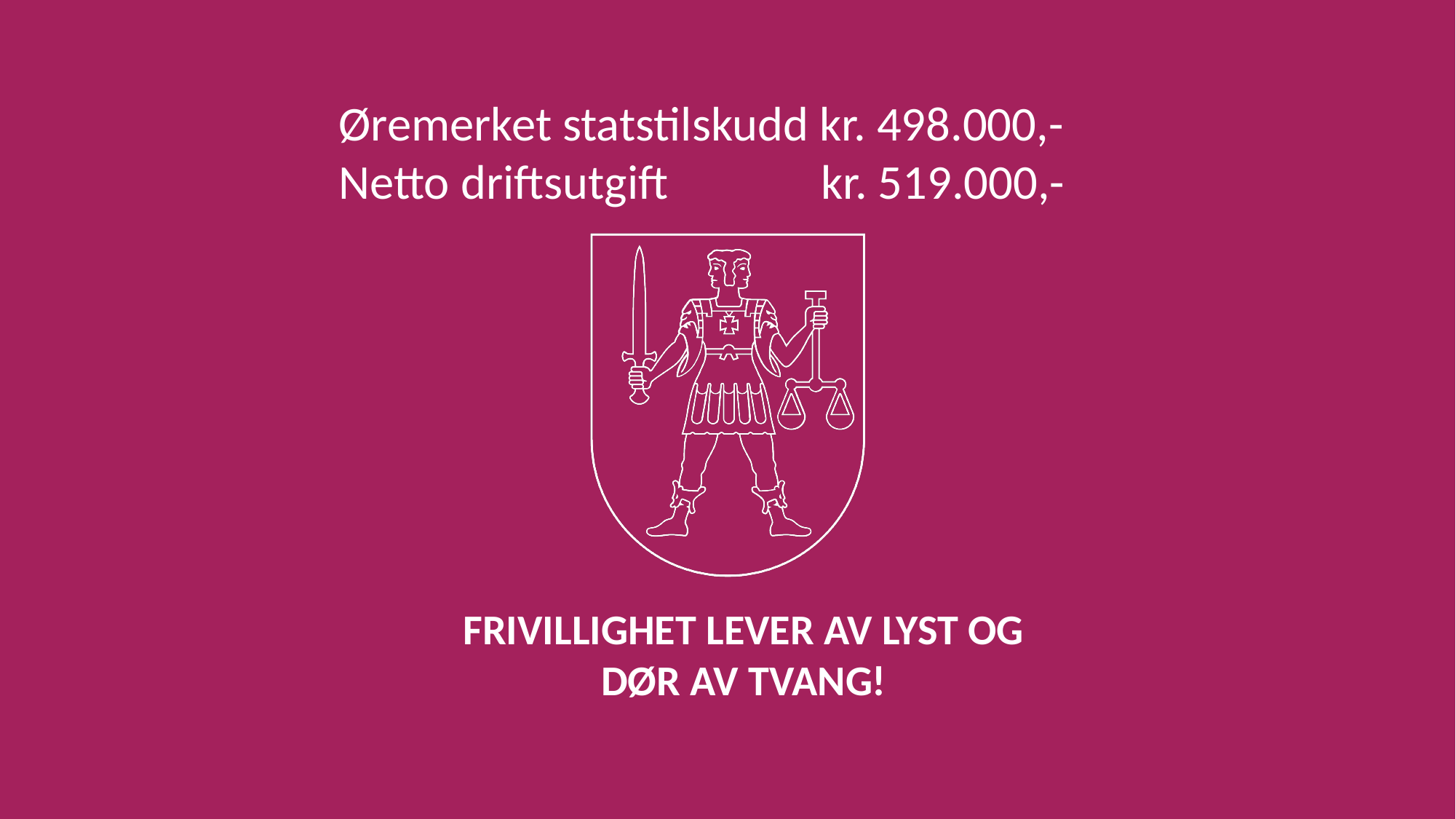

Øremerket statstilskudd kr. 498.000,-
Netto driftsutgift              kr. 519.000,-
FRIVILLIGHET LEVER AV LYST OG DØR AV TVANG!